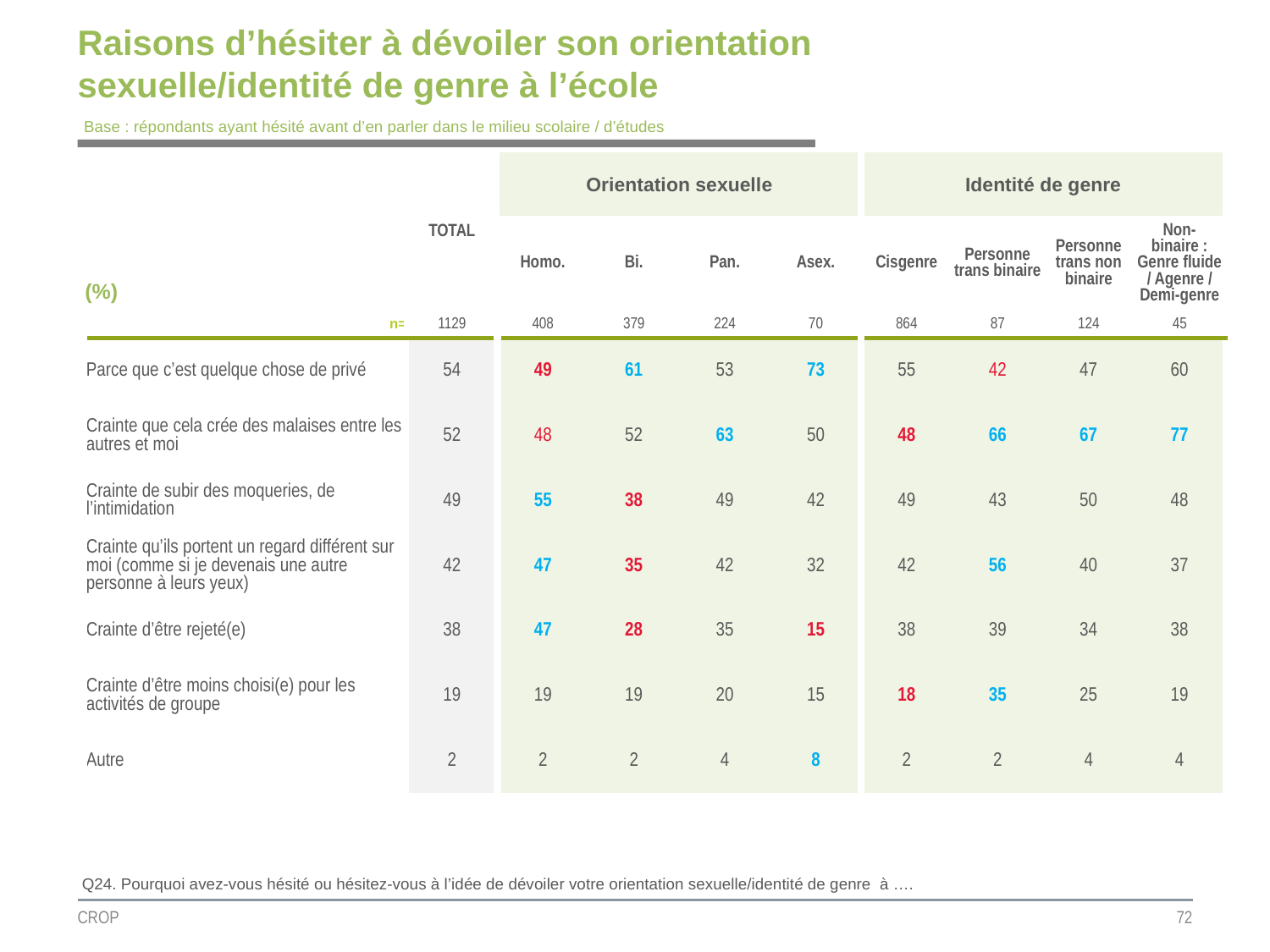

# Raisons d’hésiter à dévoiler son orientation sexuelle/identité de genre à l’école
Base : répondants ayant hésité avant d’en parler dans le milieu scolaire / d’études
|  | TOTAL | Orientation sexuelle |  |  |  | Identité de genre |  |  |  |
| --- | --- | --- | --- | --- | --- | --- | --- | --- | --- |
| (%) |  |  |  |  |  |  |  |  |  |
|  |  | Homo. | Bi. | Pan. | Asex. | Cisgenre | Personne trans binaire | Personne trans non binaire | Non- binaire : Genre fluide / Agenre / Demi-genre |
| n= | 1129 | 408 | 379 | 224 | 70 | 864 | 87 | 124 | 45 |
| Parce que c’est quelque chose de privé | 54 | 49 | 61 | 53 | 73 | 55 | 42 | 47 | 60 |
| Crainte que cela crée des malaises entre les autres et moi | 52 | 48 | 52 | 63 | 50 | 48 | 66 | 67 | 77 |
| Crainte de subir des moqueries, de l’intimidation | 49 | 55 | 38 | 49 | 42 | 49 | 43 | 50 | 48 |
| Crainte qu’ils portent un regard différent sur moi (comme si je devenais une autre personne à leurs yeux) | 42 | 47 | 35 | 42 | 32 | 42 | 56 | 40 | 37 |
| Crainte d’être rejeté(e) | 38 | 47 | 28 | 35 | 15 | 38 | 39 | 34 | 38 |
| Crainte d’être moins choisi(e) pour les activités de groupe | 19 | 19 | 19 | 20 | 15 | 18 | 35 | 25 | 19 |
| Autre | 2 | 2 | 2 | 4 | 8 | 2 | 2 | 4 | 4 |
Q24. Pourquoi avez-vous hésité ou hésitez-vous à l’idée de dévoiler votre orientation sexuelle/identité de genre  à ….
CROP
72